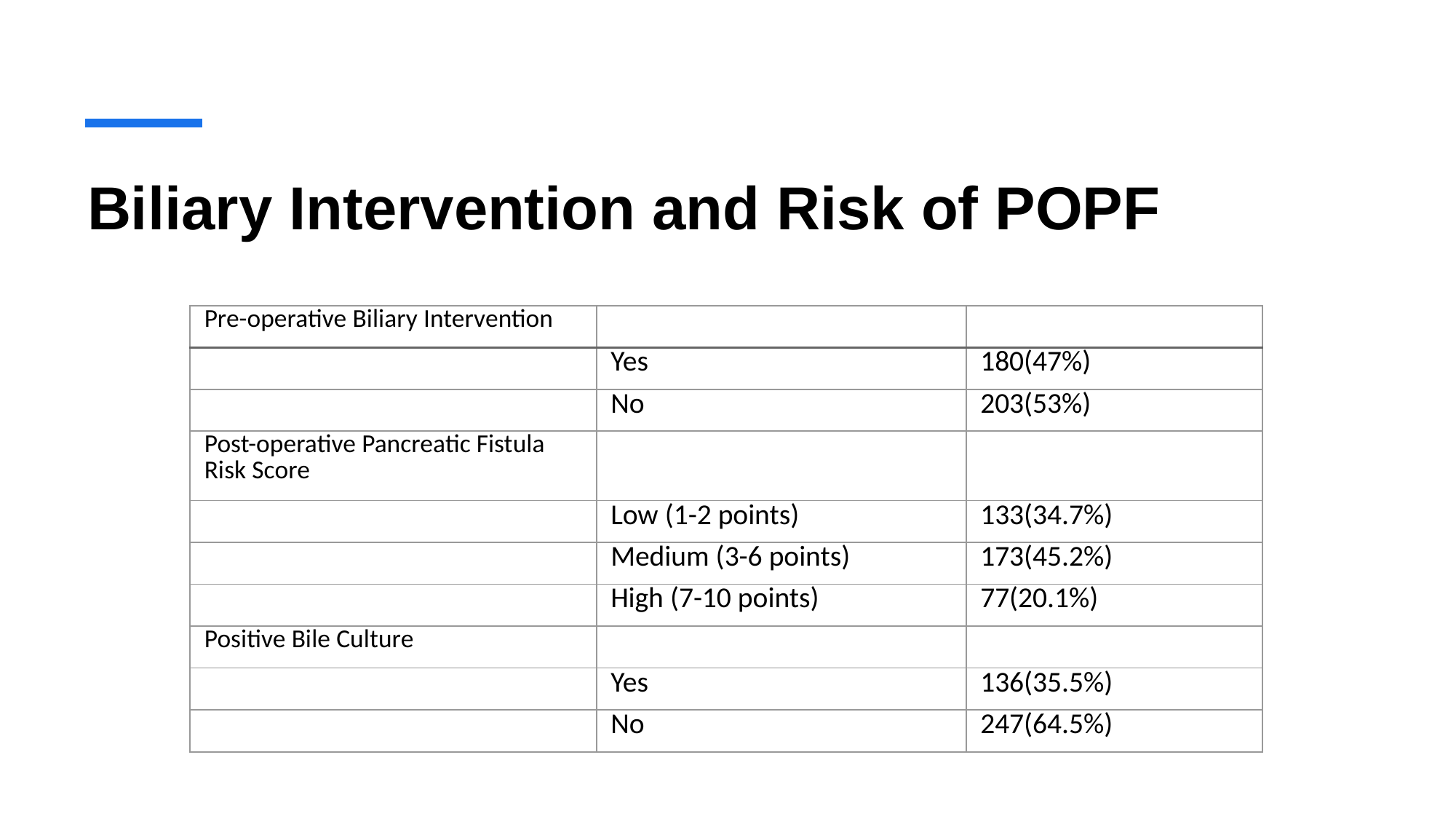

# Biliary Intervention and Risk of POPF
| Pre-operative Biliary Intervention |  |  |
| --- | --- | --- |
|  | Yes | 180(47%) |
|  | No | 203(53%) |
| Post-operative Pancreatic Fistula Risk Score |  |  |
|  | Low (1-2 points) | 133(34.7%) |
|  | Medium (3-6 points) | 173(45.2%) |
|  | High (7-10 points) | 77(20.1%) |
| Positive Bile Culture |  |  |
|  | Yes | 136(35.5%) |
|  | No | 247(64.5%) |